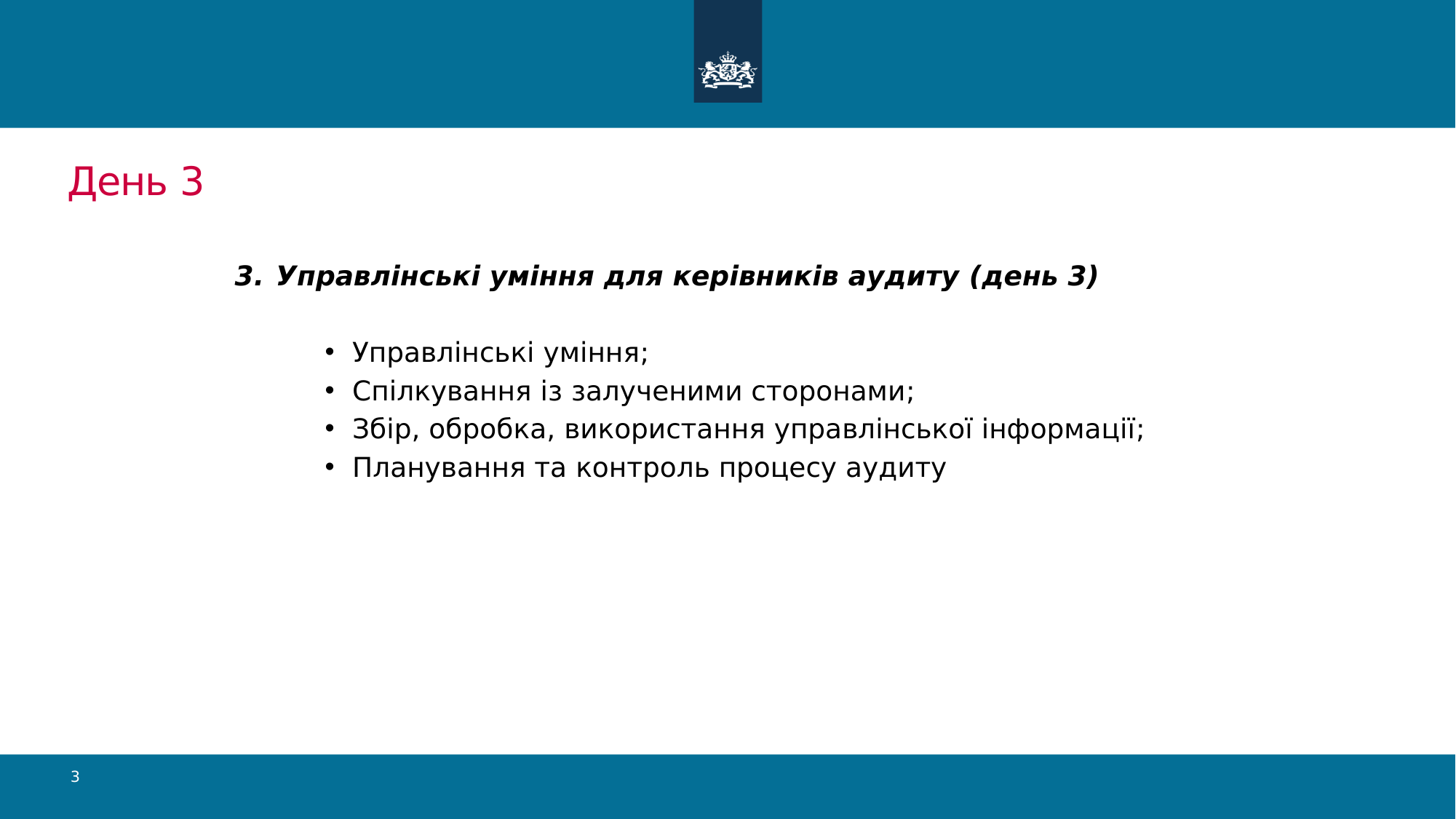

# День 3

Управлінські уміння для керівників аудиту (день 3)

Управлінські уміння;
Спілкування із залученими сторонами;
Збір, обробка, використання управлінської інформації;
Планування та контроль процесу аудиту

3